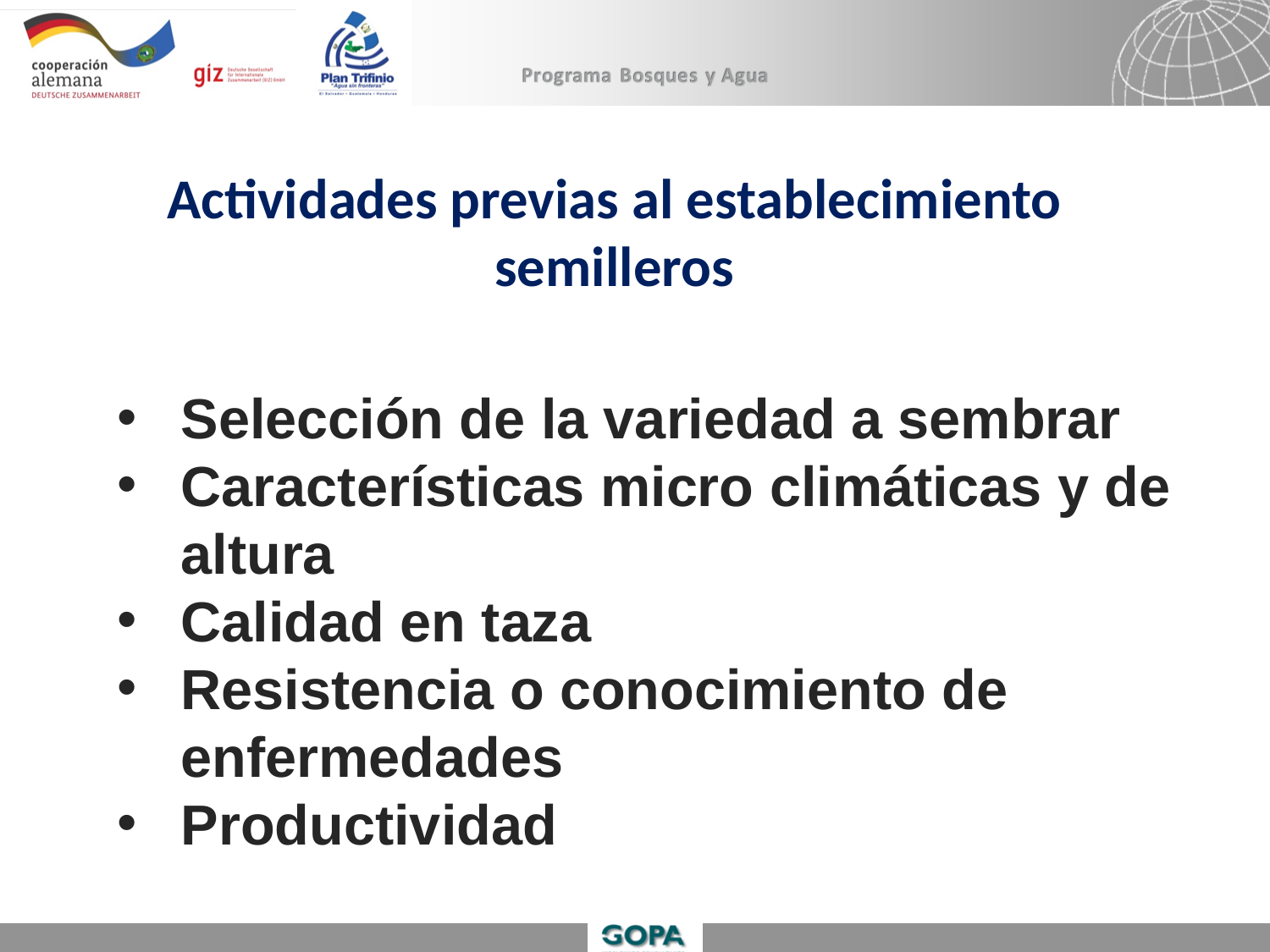

# Actividades previas al establecimiento semilleros
Selección de la variedad a sembrar
Características micro climáticas y de altura
Calidad en taza
Resistencia o conocimiento de enfermedades
Productividad